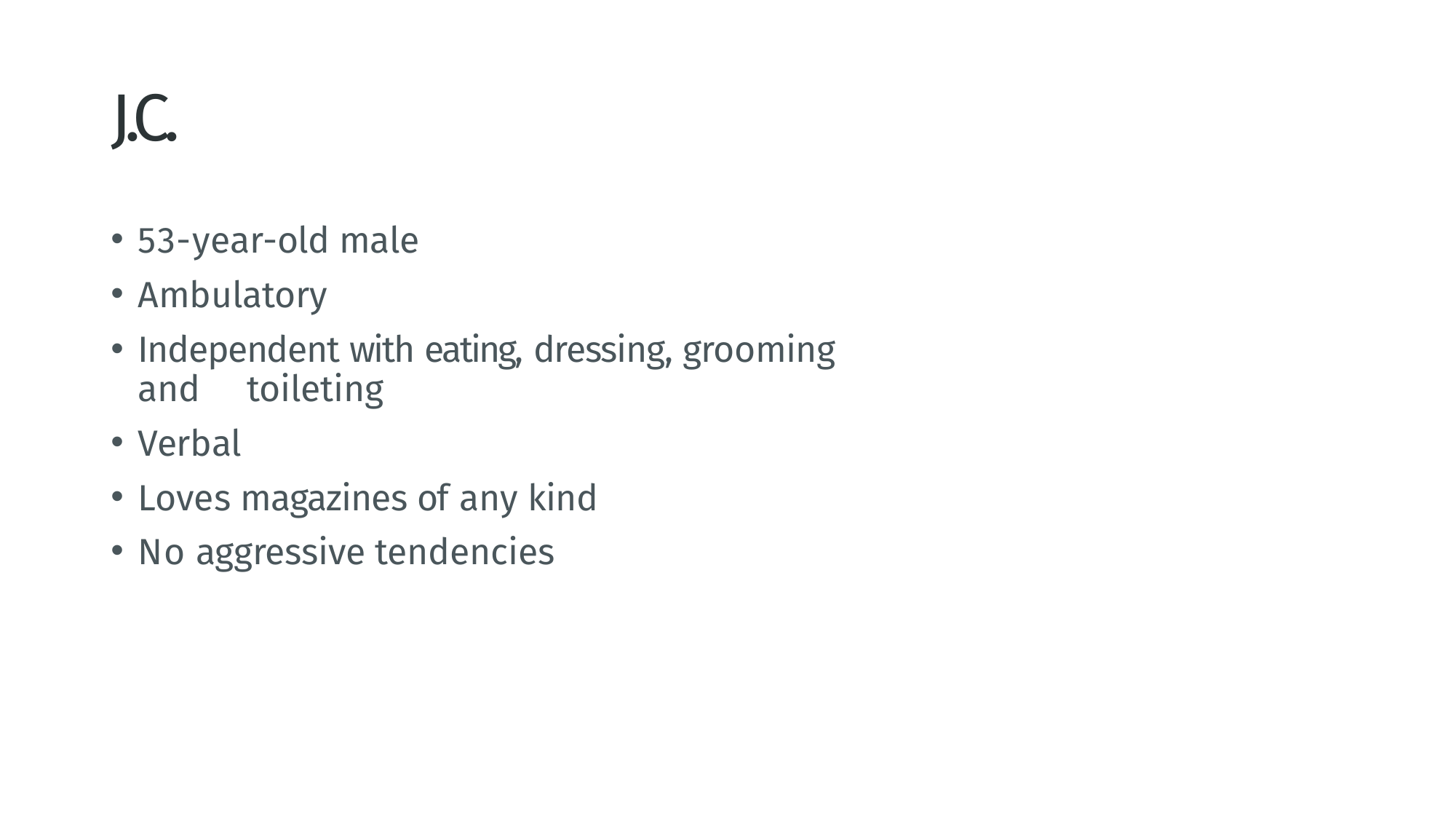

# J.C.
53-year-old male
Ambulatory
Independent with eating, dressing, grooming and 	toileting
Verbal
Loves magazines of any kind
No aggressive tendencies